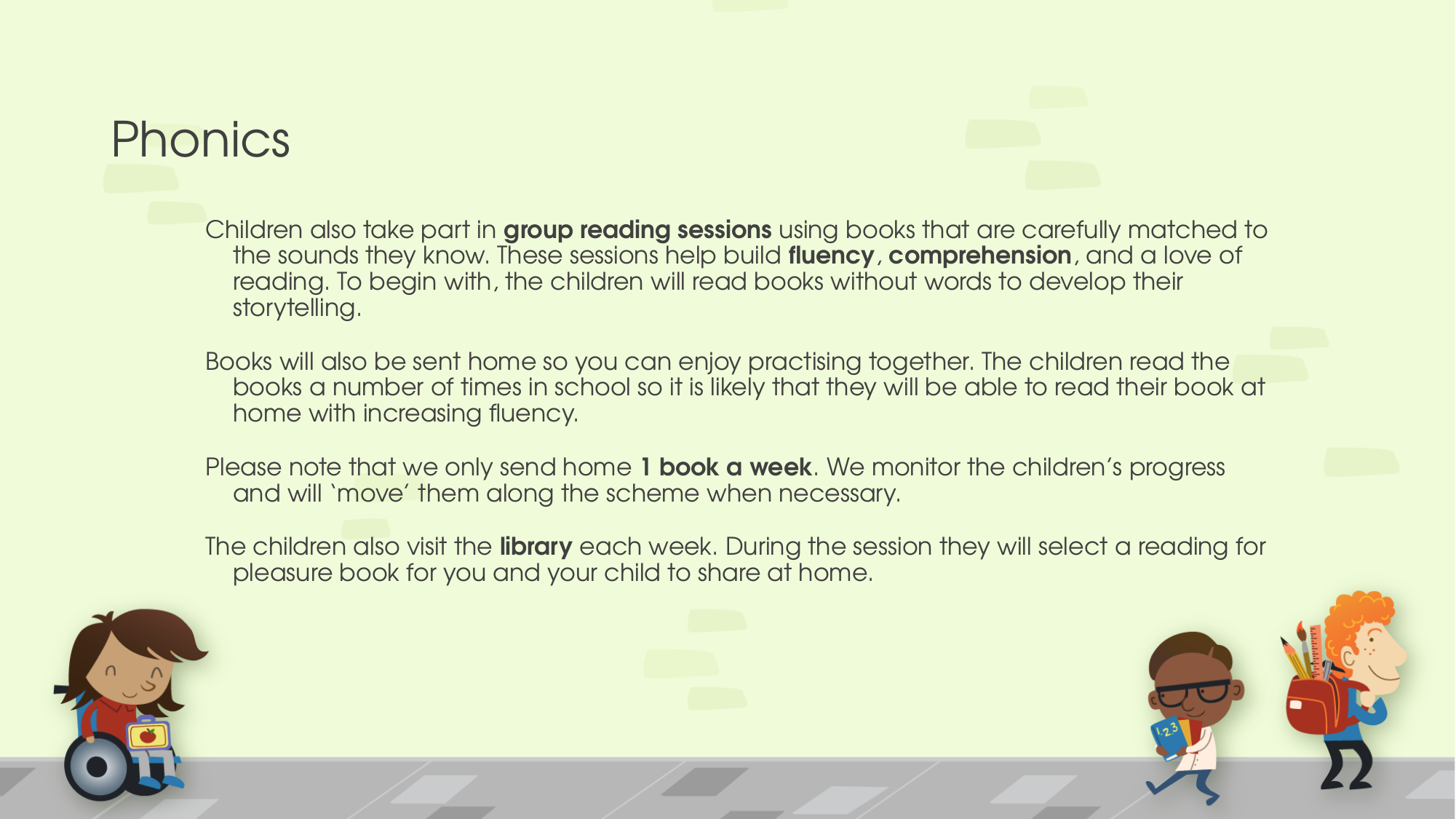

# Phonics
Children also take part in group reading sessions using books that are carefully matched to the sounds they know. These sessions help build fluency, comprehension, and a love of reading. To begin with, the children will read books without words to develop their storytelling.
Books will also be sent home so you can enjoy practising together. The children read the books a number of times in school so it is likely that they will be able to read their book at home with increasing fluency.
Please note that we only send home 1 book a week. We monitor the children’s progress and will ‘move’ them along the scheme when necessary.
The children also visit the library each week. During the session they will select a reading for pleasure book for you and your child to share at home.